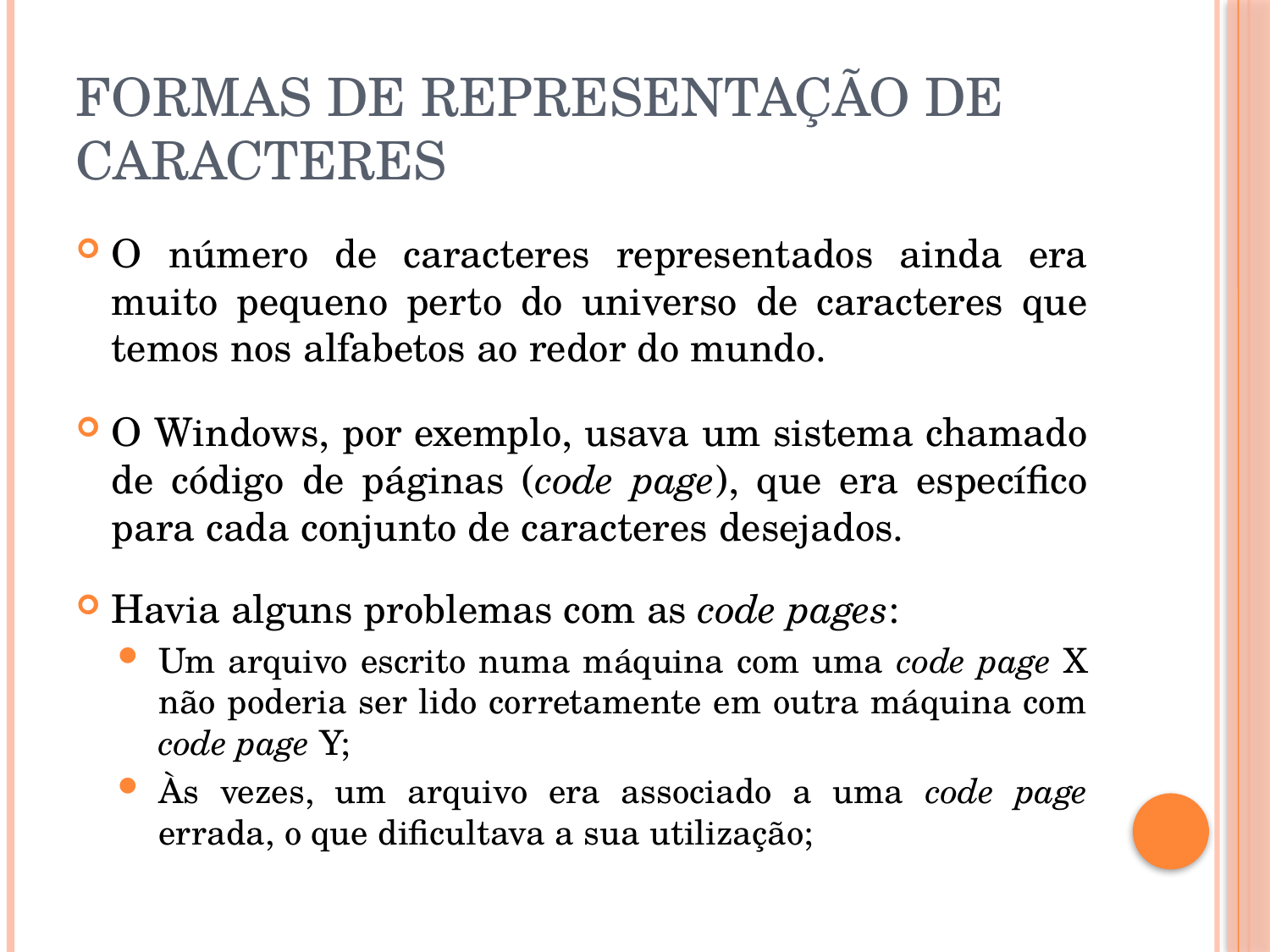

# Formas de representação de caracteres
O número de caracteres representados ainda era muito pequeno perto do universo de caracteres que temos nos alfabetos ao redor do mundo.

O Windows, por exemplo, usava um sistema chamado de código de páginas (code page), que era específico para cada conjunto de caracteres desejados.

Havia alguns problemas com as code pages:
Um arquivo escrito numa máquina com uma code page X não poderia ser lido corretamente em outra máquina com code page Y;
Às vezes, um arquivo era associado a uma code page errada, o que dificultava a sua utilização;